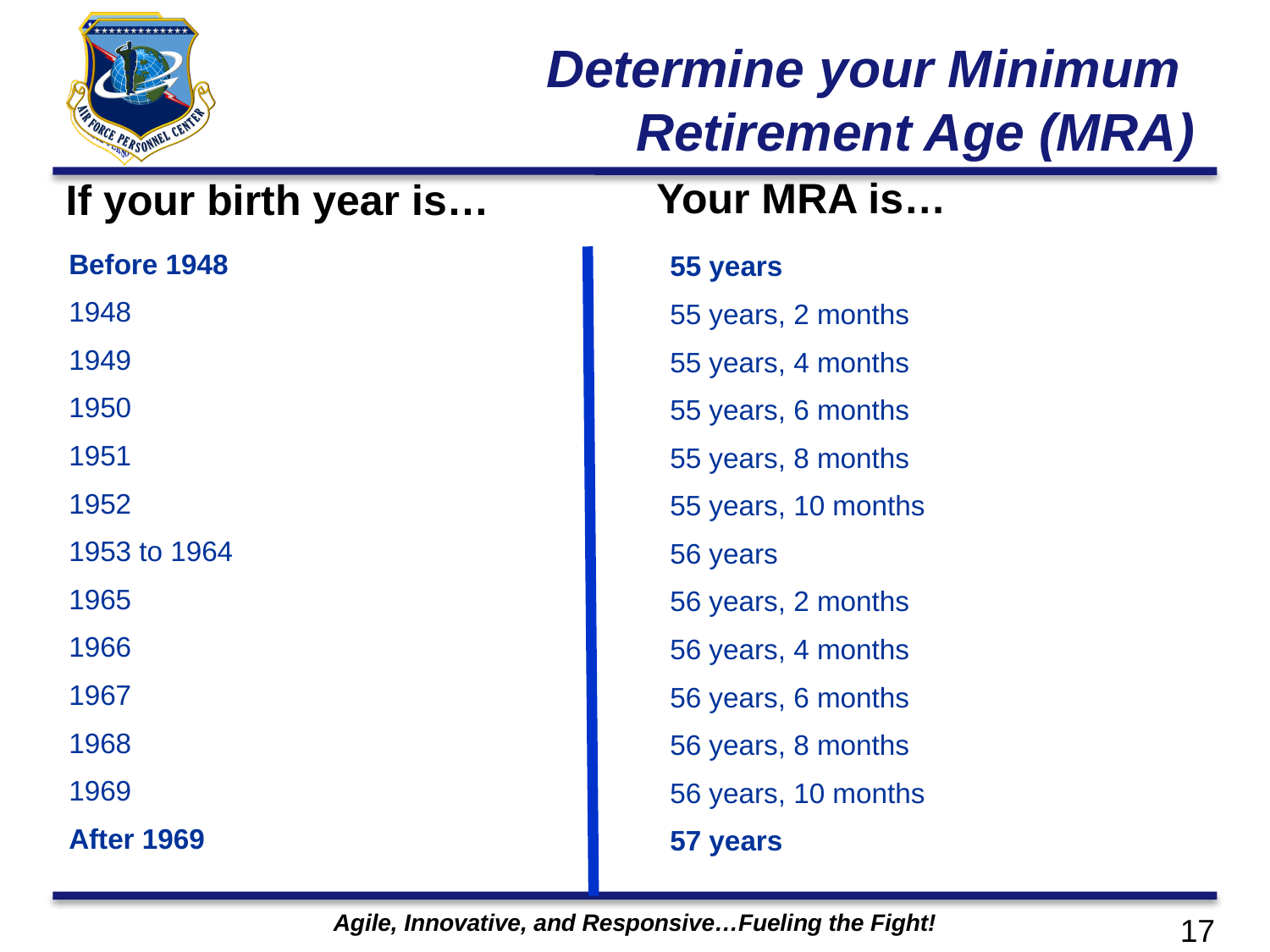

# Determine your Minimum Retirement Age (MRA)
If your birth year is…

Your MRA is…

Before 1948
1948
1949
1950
1951
1952
1953 to 1964
1965
1966
1967
1968
1969
After 1969

55 years
55 years, 2 months
55 years, 4 months
55 years, 6 months
55 years, 8 months
55 years, 10 months
56 years
56 years, 2 months
56 years, 4 months
56 years, 6 months
56 years, 8 months
56 years, 10 months
57 years